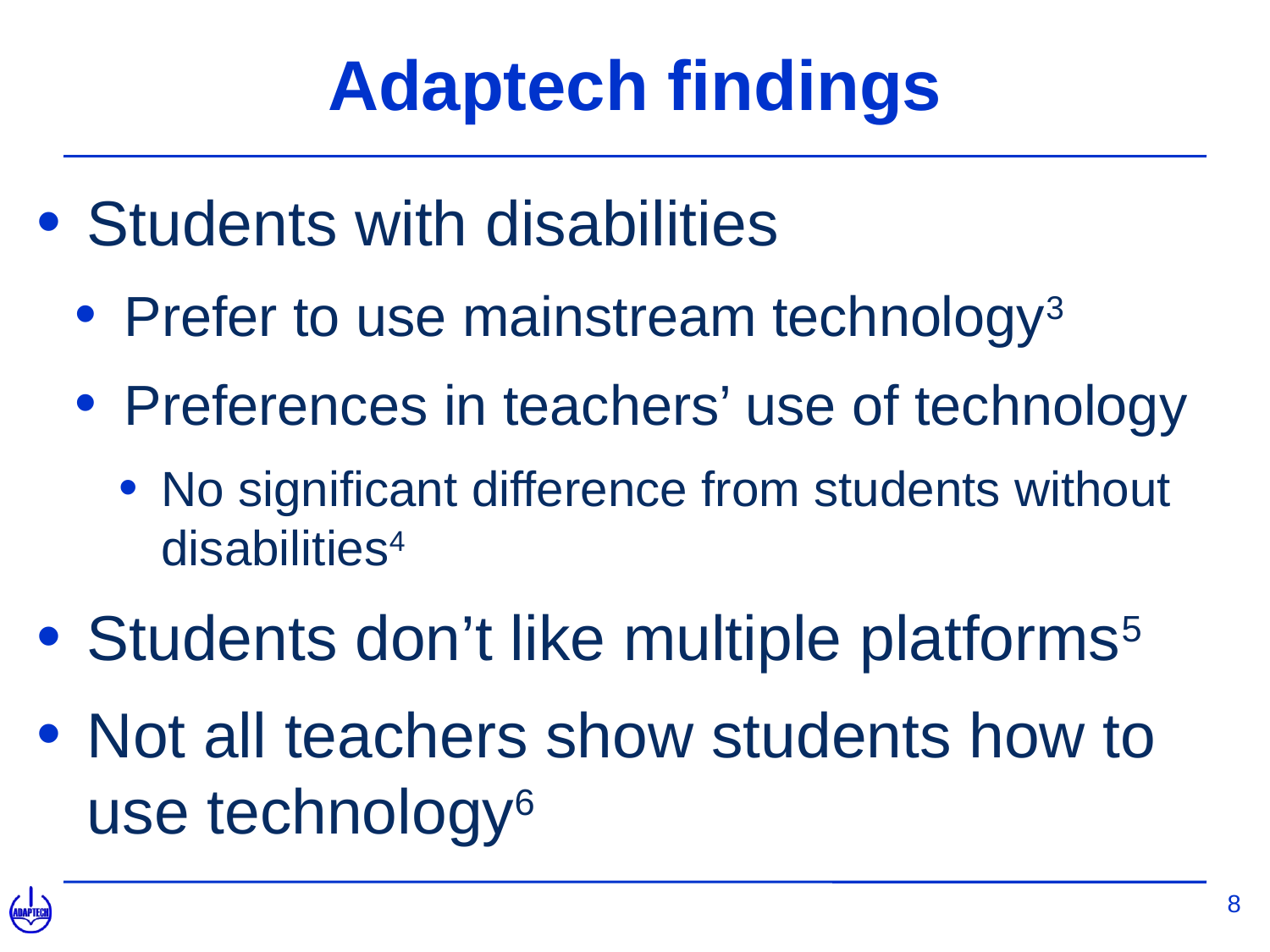

# Adaptech findings
Students with disabilities
Prefer to use mainstream technology3
Preferences in teachers’ use of technology
No significant difference from students without disabilities4
Students don’t like multiple platforms5
Not all teachers show students how to use technology6
8